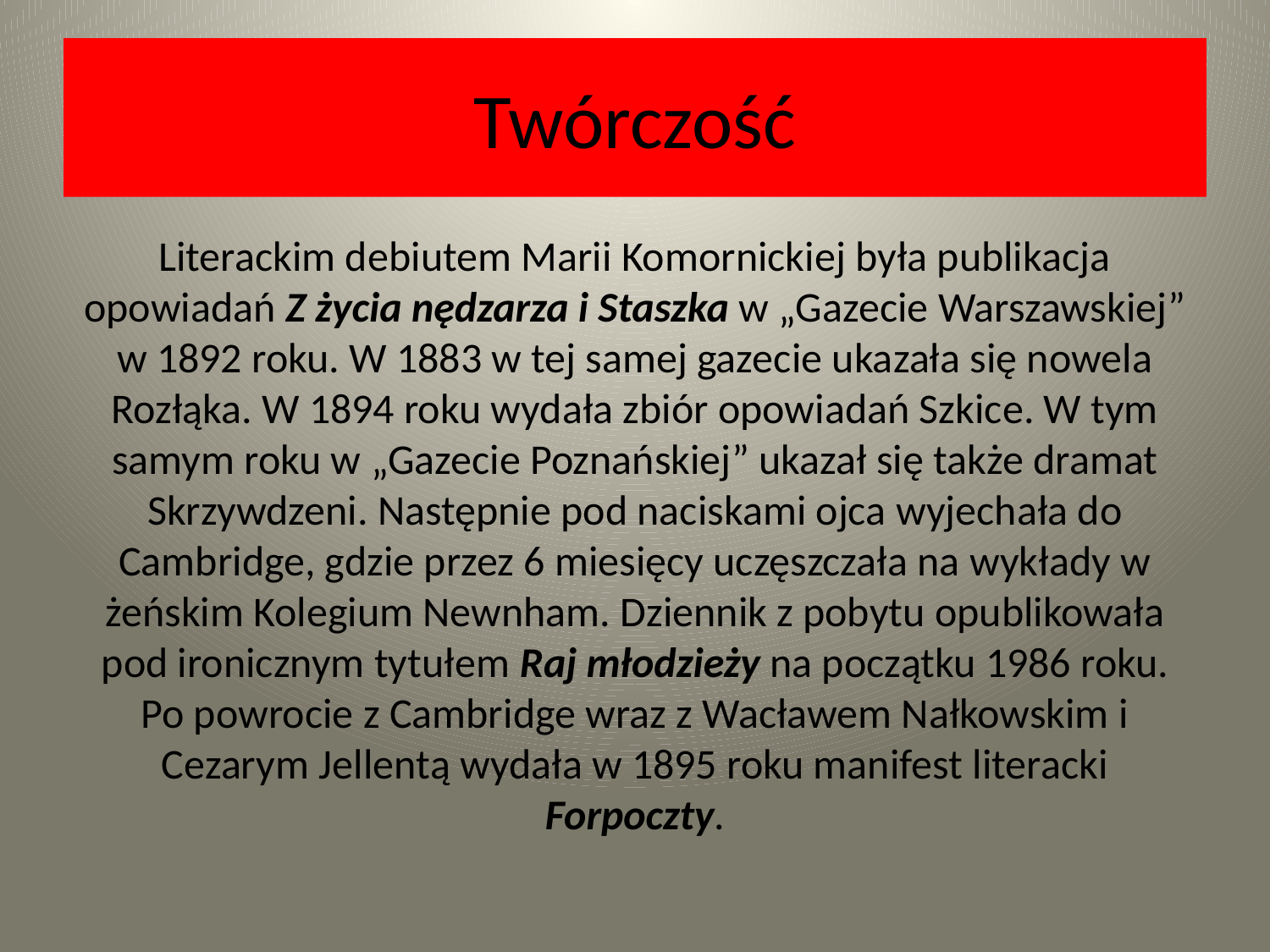

# Twórczość
Literackim debiutem Marii Komornickiej była publikacja opowiadań Z życia nędzarza i Staszka w „Gazecie Warszawskiej” w 1892 roku. W 1883 w tej samej gazecie ukazała się nowela Rozłąka. W 1894 roku wydała zbiór opowiadań Szkice. W tym samym roku w „Gazecie Poznańskiej” ukazał się także dramat Skrzywdzeni. Następnie pod naciskami ojca wyjechała do Cambridge, gdzie przez 6 miesięcy uczęszczała na wykłady w żeńskim Kolegium Newnham. Dziennik z pobytu opublikowała pod ironicznym tytułem Raj młodzieży na początku 1986 roku. Po powrocie z Cambridge wraz z Wacławem Nałkowskim i Cezarym Jellentą wydała w 1895 roku manifest literacki Forpoczty.